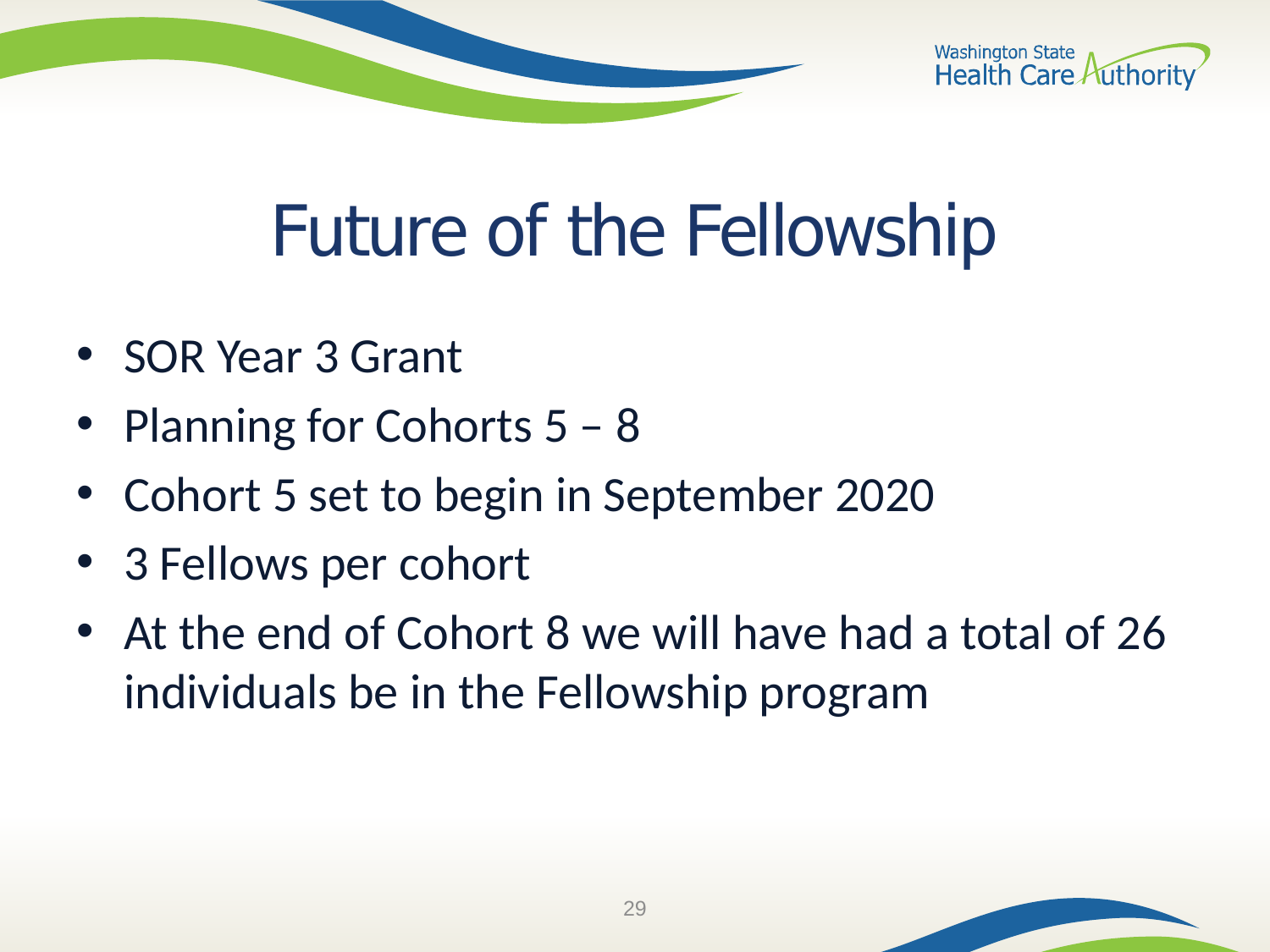

# Future of the Fellowship
SOR Year 3 Grant
Planning for Cohorts 5 – 8
Cohort 5 set to begin in September 2020
3 Fellows per cohort
At the end of Cohort 8 we will have had a total of 26 individuals be in the Fellowship program

29